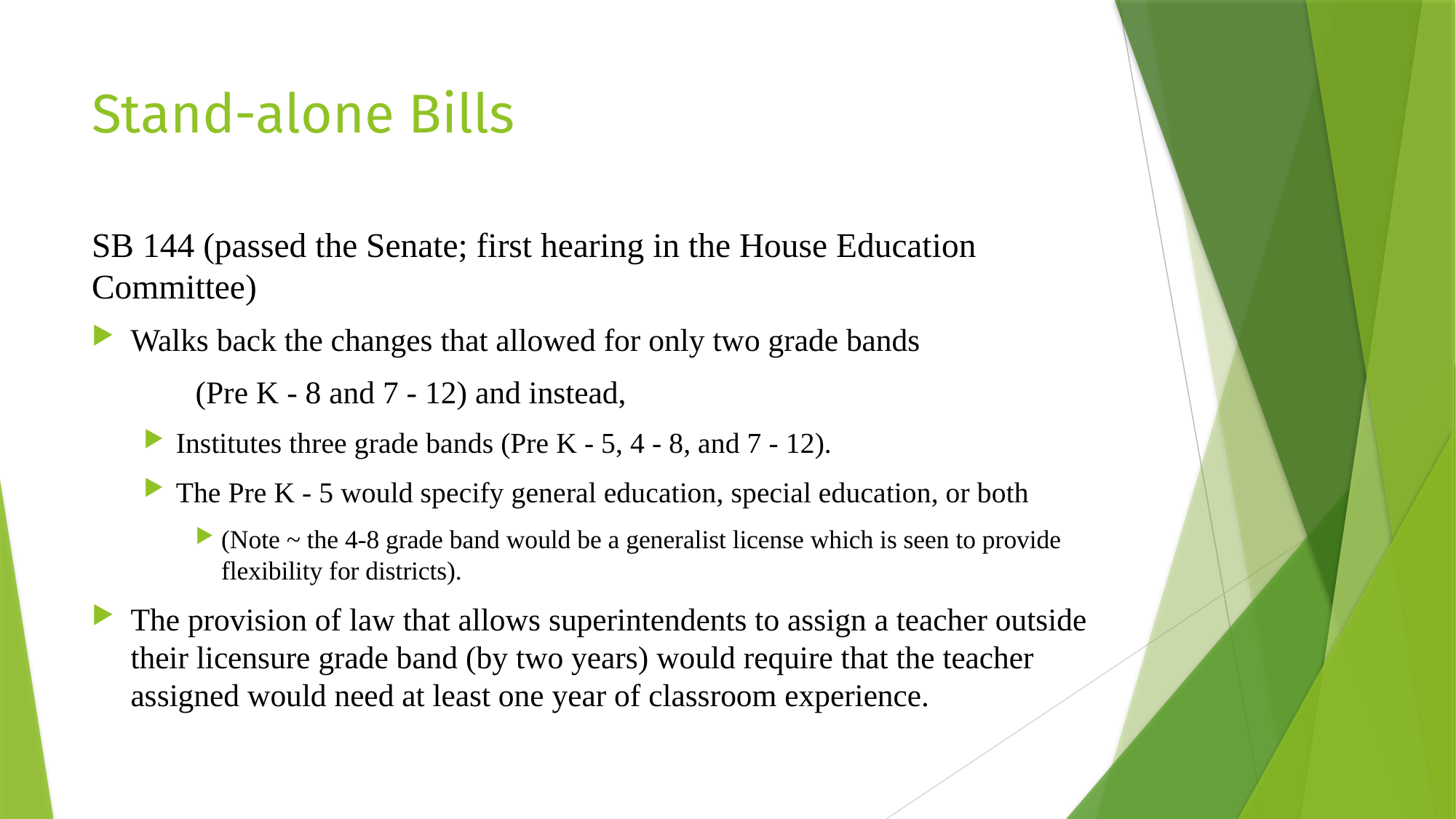

# Stand-alone Bills
SB 144 (passed the Senate; first hearing in the House Education Committee)
Walks back the changes that allowed for only two grade bands
	(Pre K - 8 and 7 - 12) and instead,
Institutes three grade bands (Pre K - 5, 4 - 8, and 7 - 12).
The Pre K - 5 would specify general education, special education, or both
(Note ~ the 4-8 grade band would be a generalist license which is seen to provide flexibility for districts).
The provision of law that allows superintendents to assign a teacher outside their licensure grade band (by two years) would require that the teacher assigned would need at least one year of classroom experience.